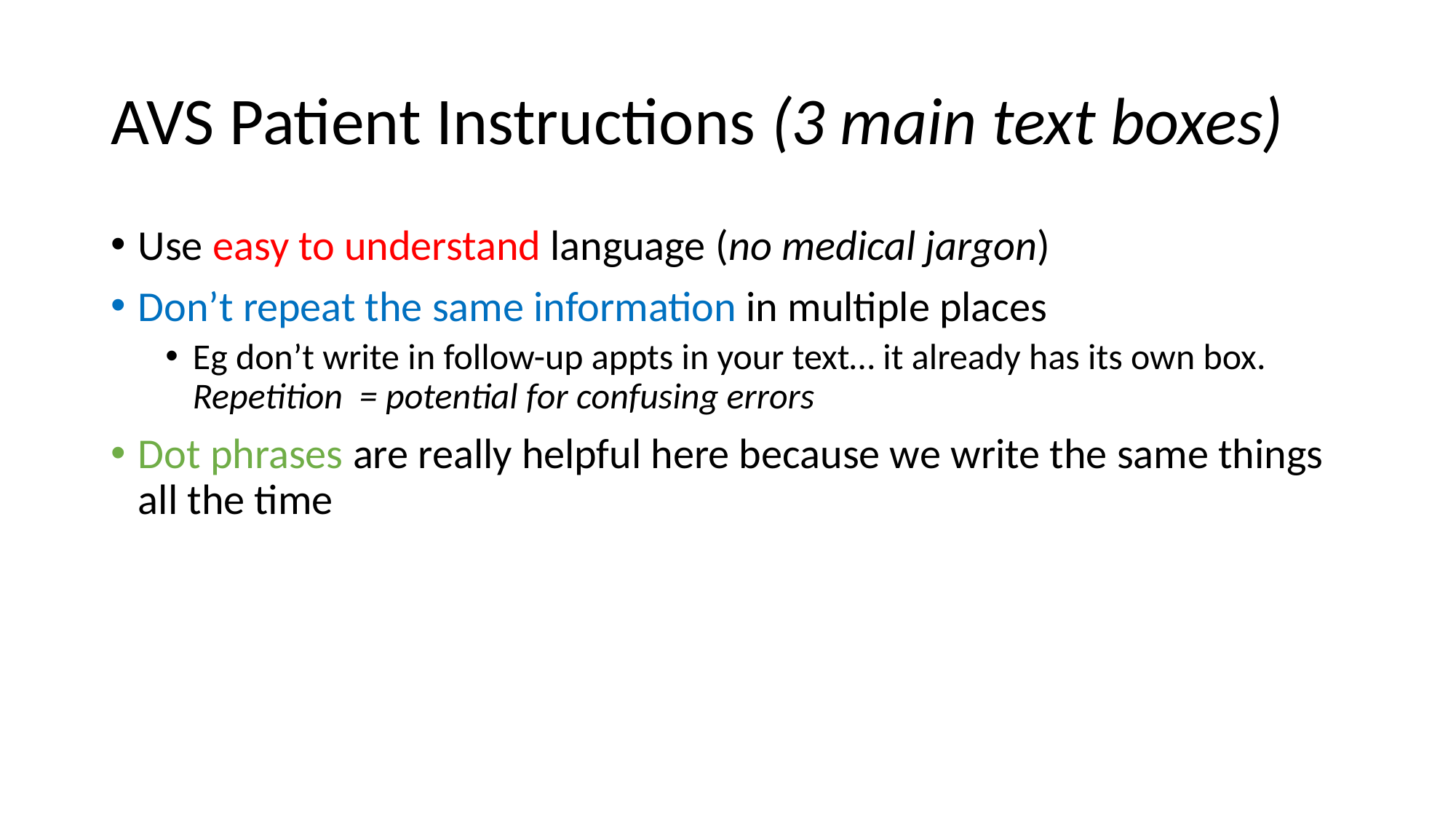

# AVS Patient Instructions (3 main text boxes)
Use easy to understand language (no medical jargon)
Don’t repeat the same information in multiple places
Eg don’t write in follow-up appts in your text… it already has its own box. Repetition  = potential for confusing errors
Dot phrases are really helpful here because we write the same things all the time